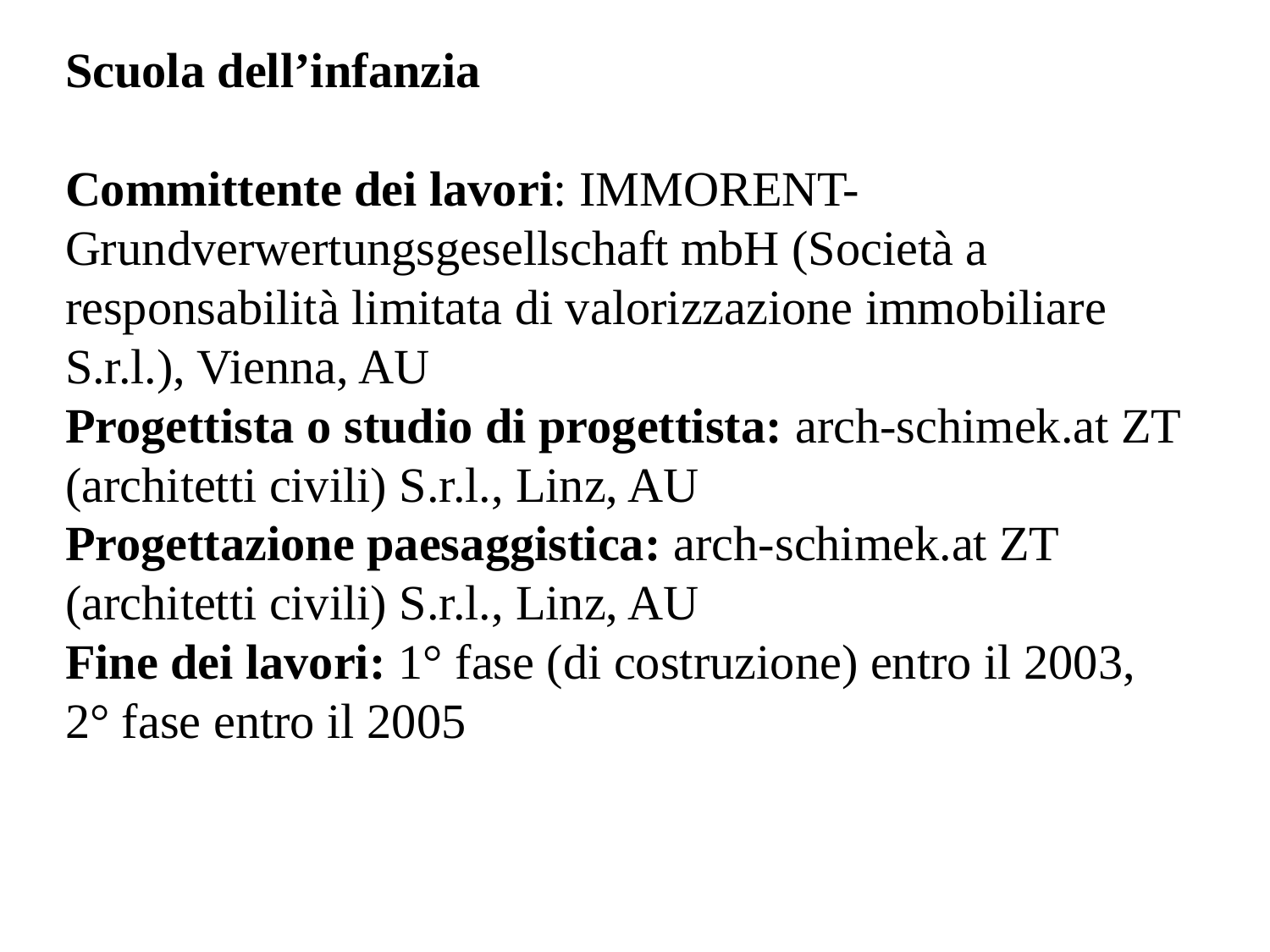

Scuola dell’infanzia

Committente dei lavori: IMMORENT-Grundverwertungsgesellschaft mbH (Società a responsabilità limitata di valorizzazione immobiliare S.r.l.), Vienna, AU
Progettista o studio di progettista: arch-schimek.at ZT (architetti civili) S.r.l., Linz, AU
Progettazione paesaggistica: arch-schimek.at ZT (architetti civili) S.r.l., Linz, AU
Fine dei lavori: 1° fase (di costruzione) entro il 2003, 2° fase entro il 2005